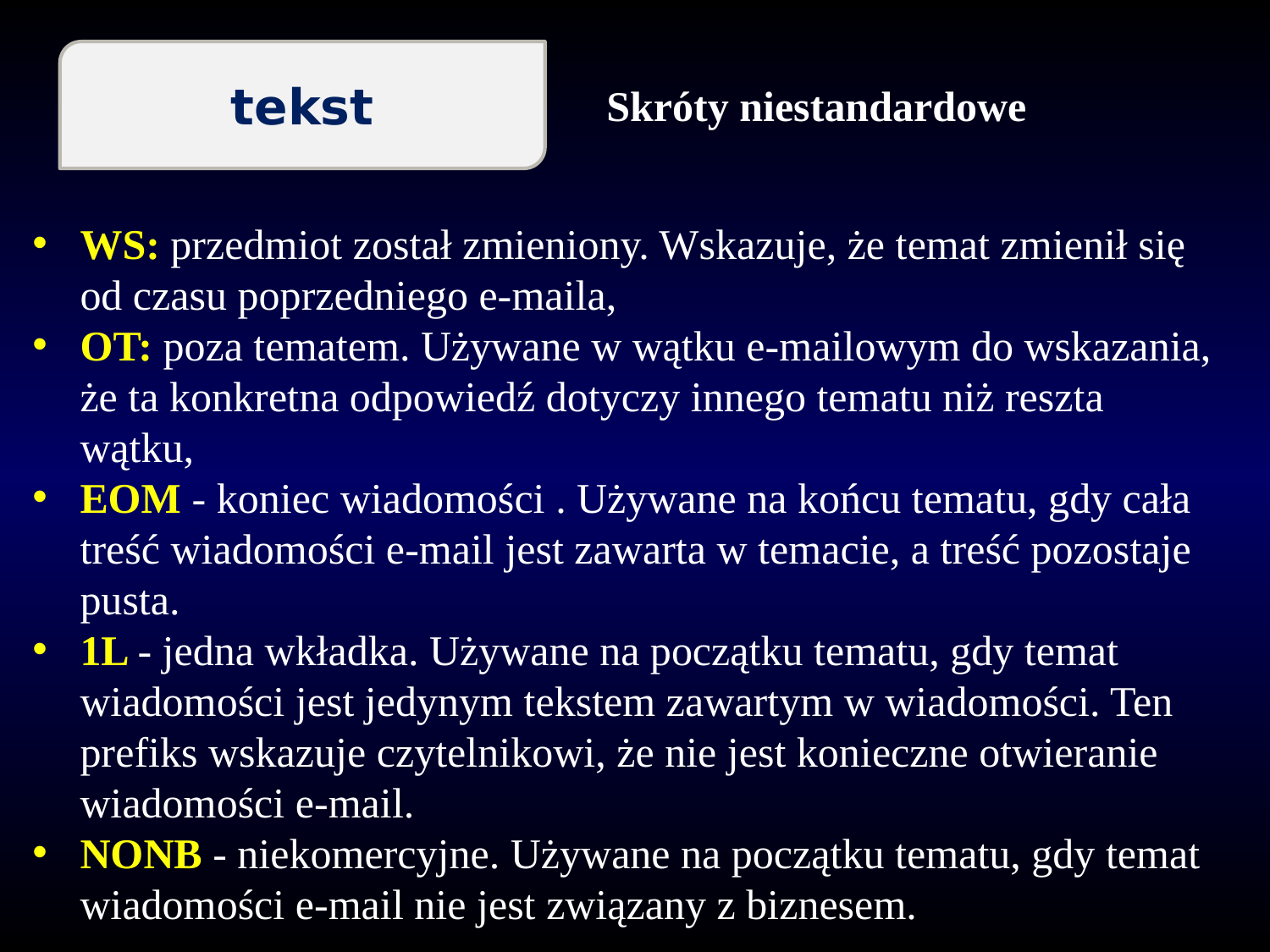

tekst
Skróty niestandardowe
WS: przedmiot został zmieniony. Wskazuje, że temat zmienił się od czasu poprzedniego e-maila,
OT: poza tematem. Używane w wątku e-mailowym do wskazania, że ​​ta konkretna odpowiedź dotyczy innego tematu niż reszta wątku,
EOM - koniec wiadomości . Używane na końcu tematu, gdy cała treść wiadomości e-mail jest zawarta w temacie, a treść pozostaje pusta.
1L - jedna wkładka. Używane na początku tematu, gdy temat wiadomości jest jedynym tekstem zawartym w wiadomości. Ten prefiks wskazuje czytelnikowi, że nie jest konieczne otwieranie wiadomości e-mail.
NONB - niekomercyjne. Używane na początku tematu, gdy temat wiadomości e-mail nie jest związany z biznesem.